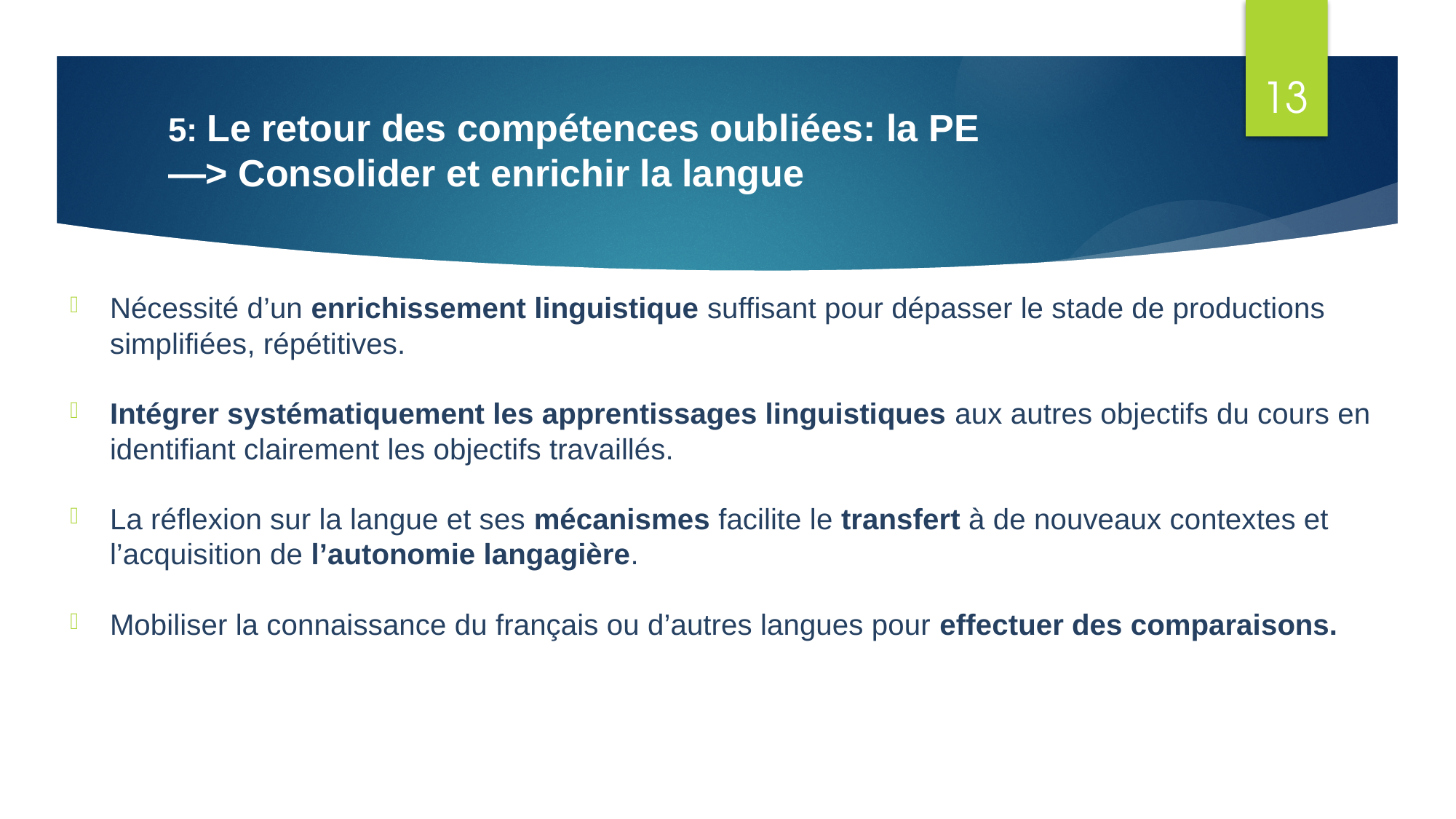

13
# 5: Le retour des compétences oubliées: la PE
—> Consolider et enrichir la langue
Nécessité d’un enrichissement linguistique suffisant pour dépasser le stade de productions simplifiées, répétitives.

Intégrer systématiquement les apprentissages linguistiques aux autres objectifs du cours en identifiant clairement les objectifs travaillés.

La réflexion sur la langue et ses mécanismes facilite le transfert à de nouveaux contextes et l’acquisition de l’autonomie langagière.

Mobiliser la connaissance du français ou d’autres langues pour effectuer des comparaisons.